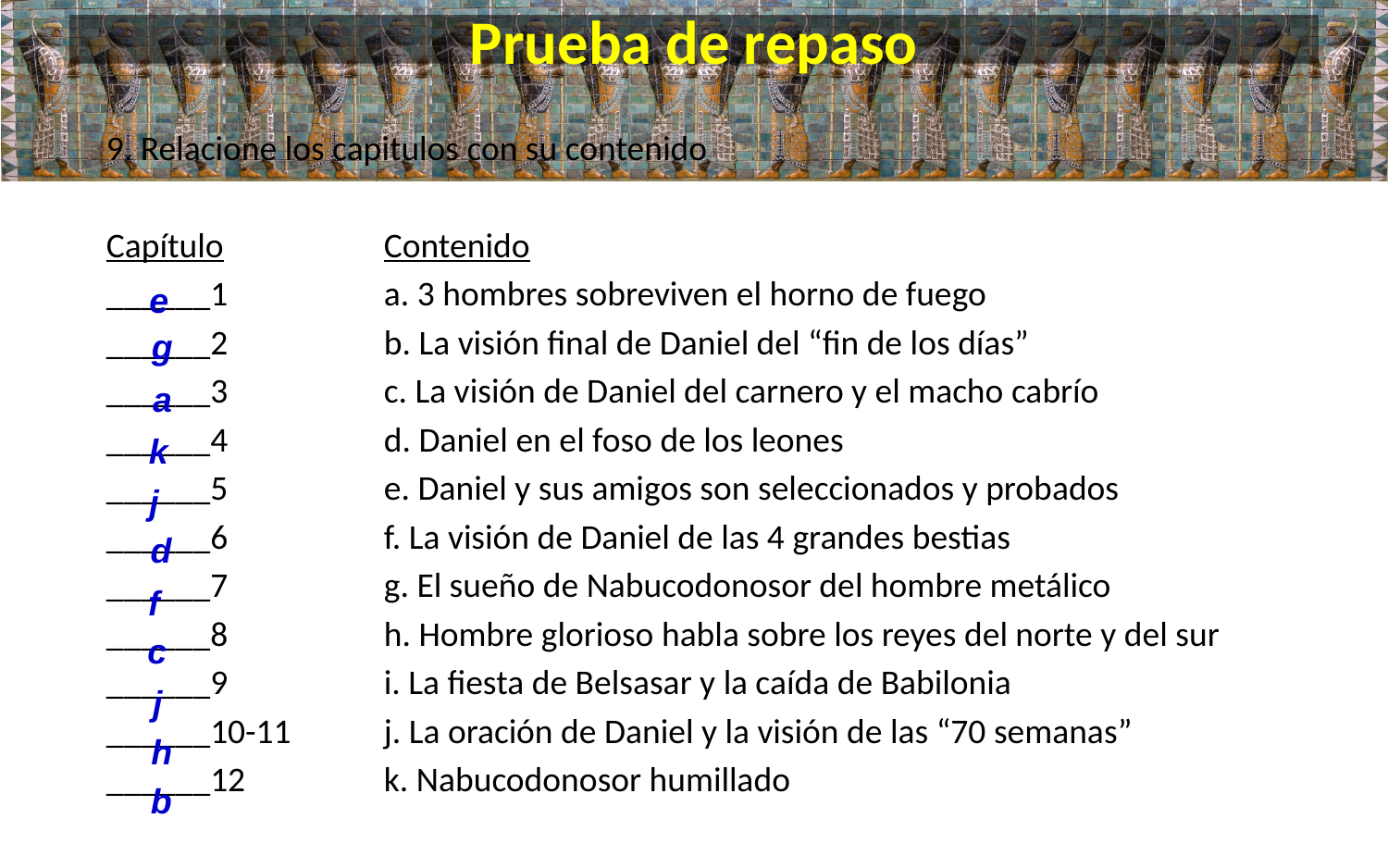

# Prueba de repaso
9. Relacione los capitulos con su contenido

Capítulo 		Contenido
______1 		a. 3 hombres sobreviven el horno de fuego
______2 		b. La visión final de Daniel del “fin de los días”
______3 		c. La visión de Daniel del carnero y el macho cabrío
______4		d. Daniel en el foso de los leones
______5 		e. Daniel y sus amigos son seleccionados y probados
______6 		f. La visión de Daniel de las 4 grandes bestias
______7 		g. El sueño de Nabucodonosor del hombre metálico
______8		h. Hombre glorioso habla sobre los reyes del norte y del sur
______9		i. La fiesta de Belsasar y la caída de Babilonia
______10-11 	j. La oración de Daniel y la visión de las “70 semanas”
______12	k. Nabucodonosor humillado
e
g
a
k
j
d
f
c
j
h
b